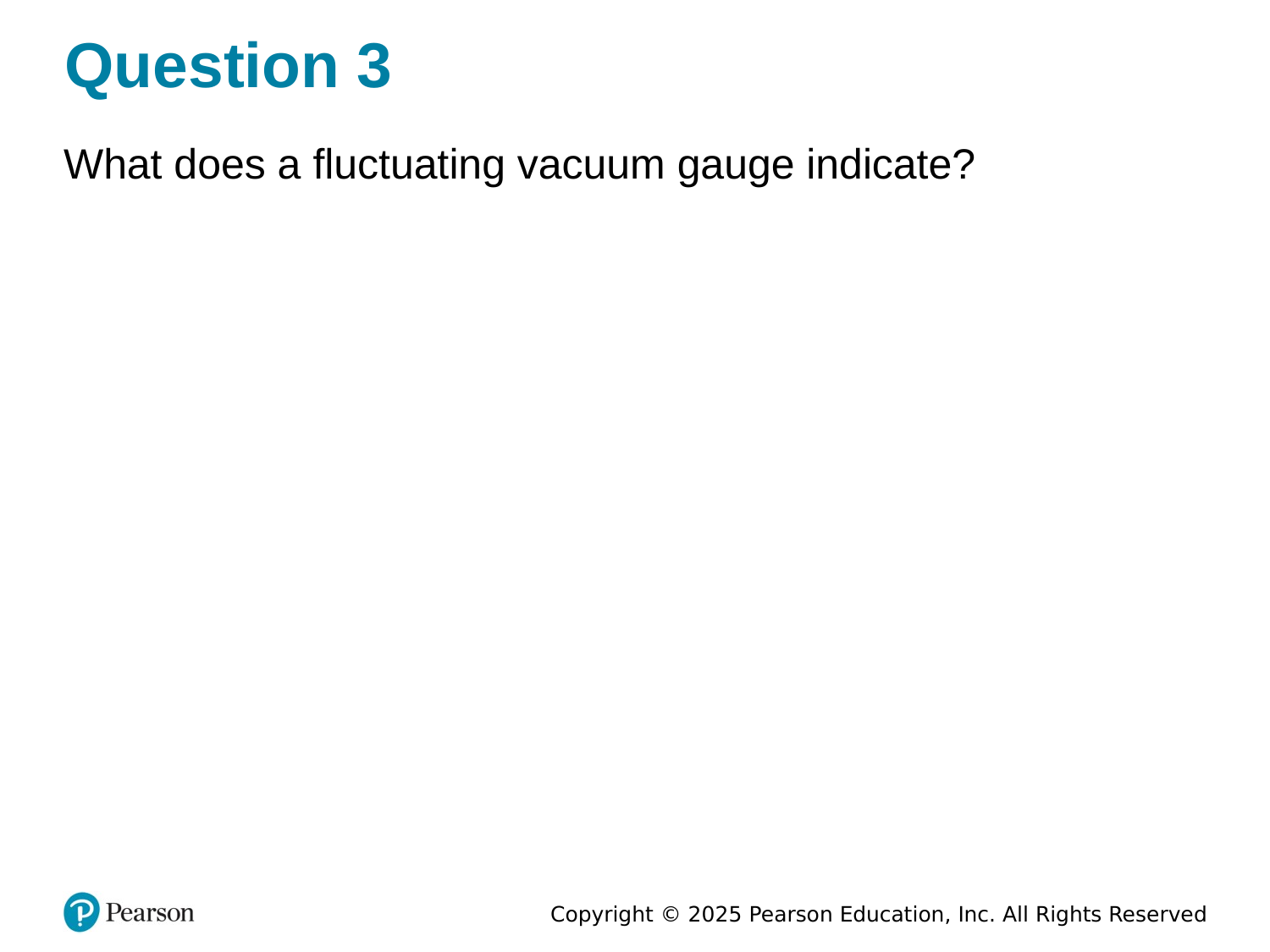

# Question 3
What does a fluctuating vacuum gauge indicate?